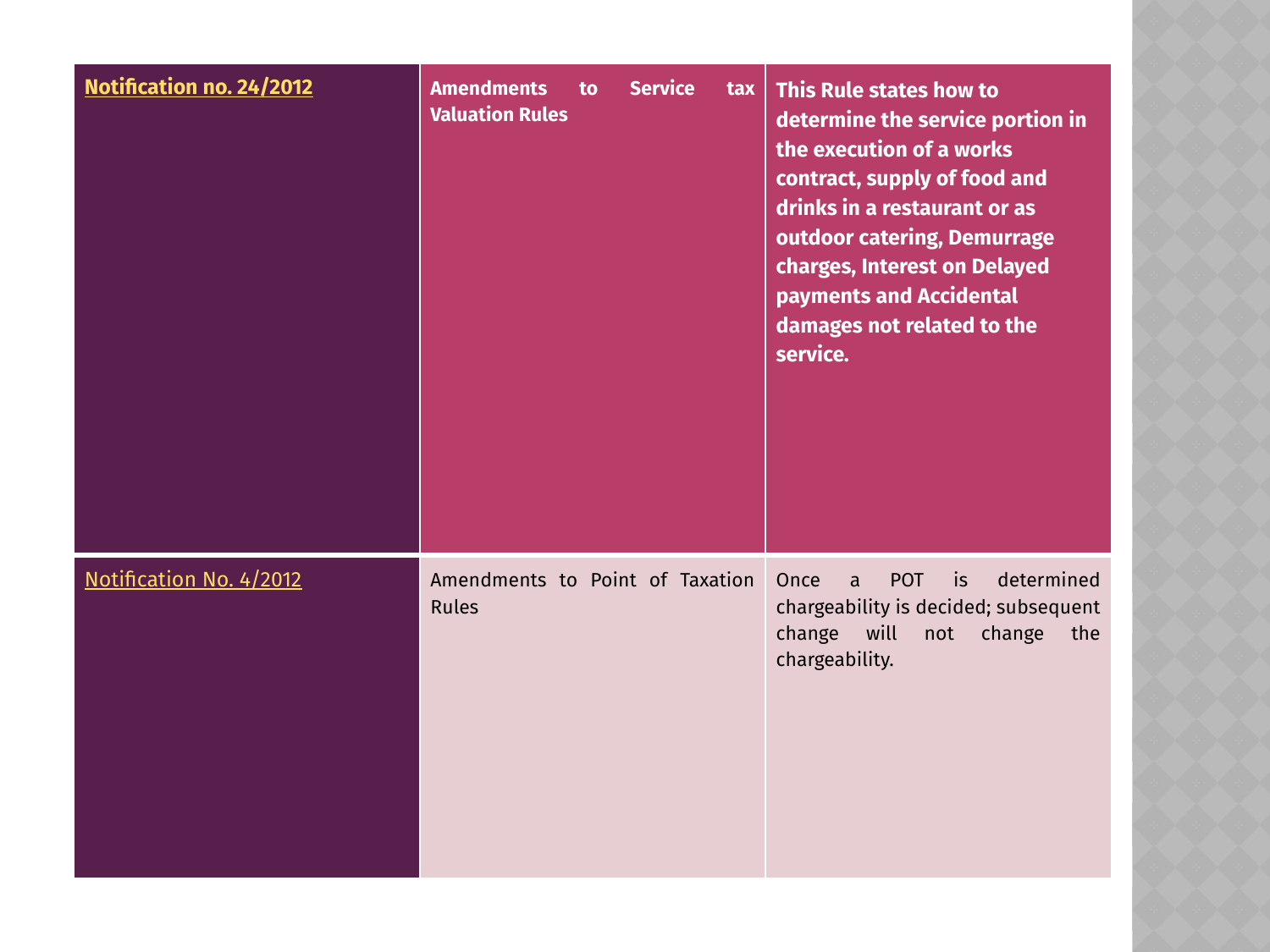

| Notification no. 24/2012 | Amendments to Service tax Valuation Rules | This Rule states how to determine the service portion in the execution of a works contract, supply of food and drinks in a restaurant or as outdoor catering, Demurrage charges, Interest on Delayed payments and Accidental damages not related to the service. |
| --- | --- | --- |
| Notification No. 4/2012 | Amendments to Point of Taxation Rules | Once a POT is determined chargeability is decided; subsequent change will not change the chargeability. |